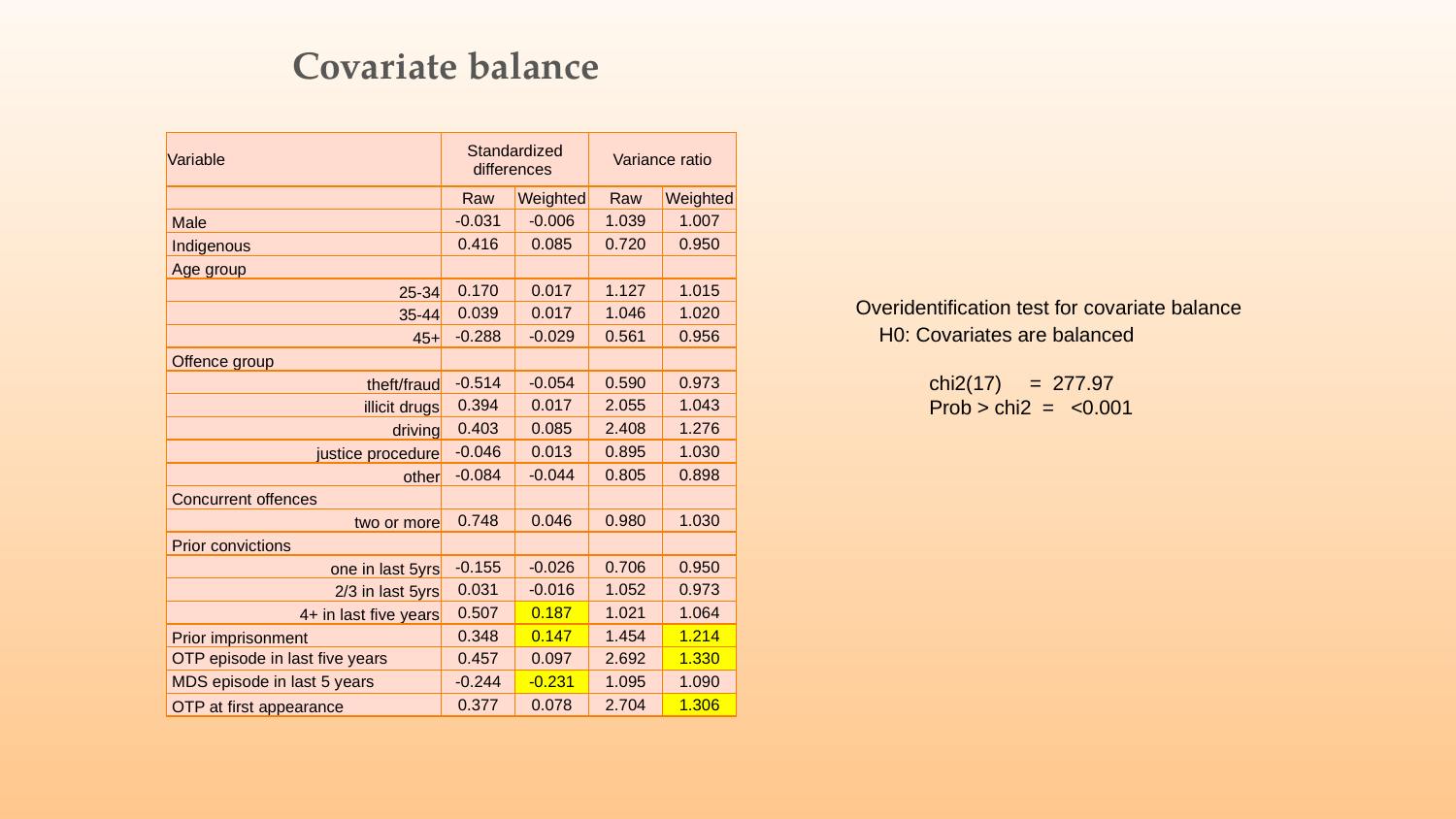

# Covariate balance
| Variable | Standardized differences |  | Variance ratio |  |
| --- | --- | --- | --- | --- |
|  | Raw | Weighted | Raw | Weighted |
| Male | -0.031 | -0.006 | 1.039 | 1.007 |
| Indigenous | 0.416 | 0.085 | 0.720 | 0.950 |
| Age group |  |  |  |  |
| 25-34 | 0.170 | 0.017 | 1.127 | 1.015 |
| 35-44 | 0.039 | 0.017 | 1.046 | 1.020 |
| 45+ | -0.288 | -0.029 | 0.561 | 0.956 |
| Offence group |  |  |  |  |
| theft/fraud | -0.514 | -0.054 | 0.590 | 0.973 |
| illicit drugs | 0.394 | 0.017 | 2.055 | 1.043 |
| driving | 0.403 | 0.085 | 2.408 | 1.276 |
| justice procedure | -0.046 | 0.013 | 0.895 | 1.030 |
| other | -0.084 | -0.044 | 0.805 | 0.898 |
| Concurrent offences |  |  |  |  |
| two or more | 0.748 | 0.046 | 0.980 | 1.030 |
| Prior convictions |  |  |  |  |
| one in last 5yrs | -0.155 | -0.026 | 0.706 | 0.950 |
| 2/3 in last 5yrs | 0.031 | -0.016 | 1.052 | 0.973 |
| 4+ in last five years | 0.507 | 0.187 | 1.021 | 1.064 |
| Prior imprisonment | 0.348 | 0.147 | 1.454 | 1.214 |
| OTP episode in last five years | 0.457 | 0.097 | 2.692 | 1.330 |
| MDS episode in last 5 years | -0.244 | -0.231 | 1.095 | 1.090 |
| OTP at first appearance | 0.377 | 0.078 | 2.704 | 1.306 |
 Overidentification test for covariate balance
      H0: Covariates are balanced

               chi2(17)     =  277.97
               Prob > chi2  =   <0.001